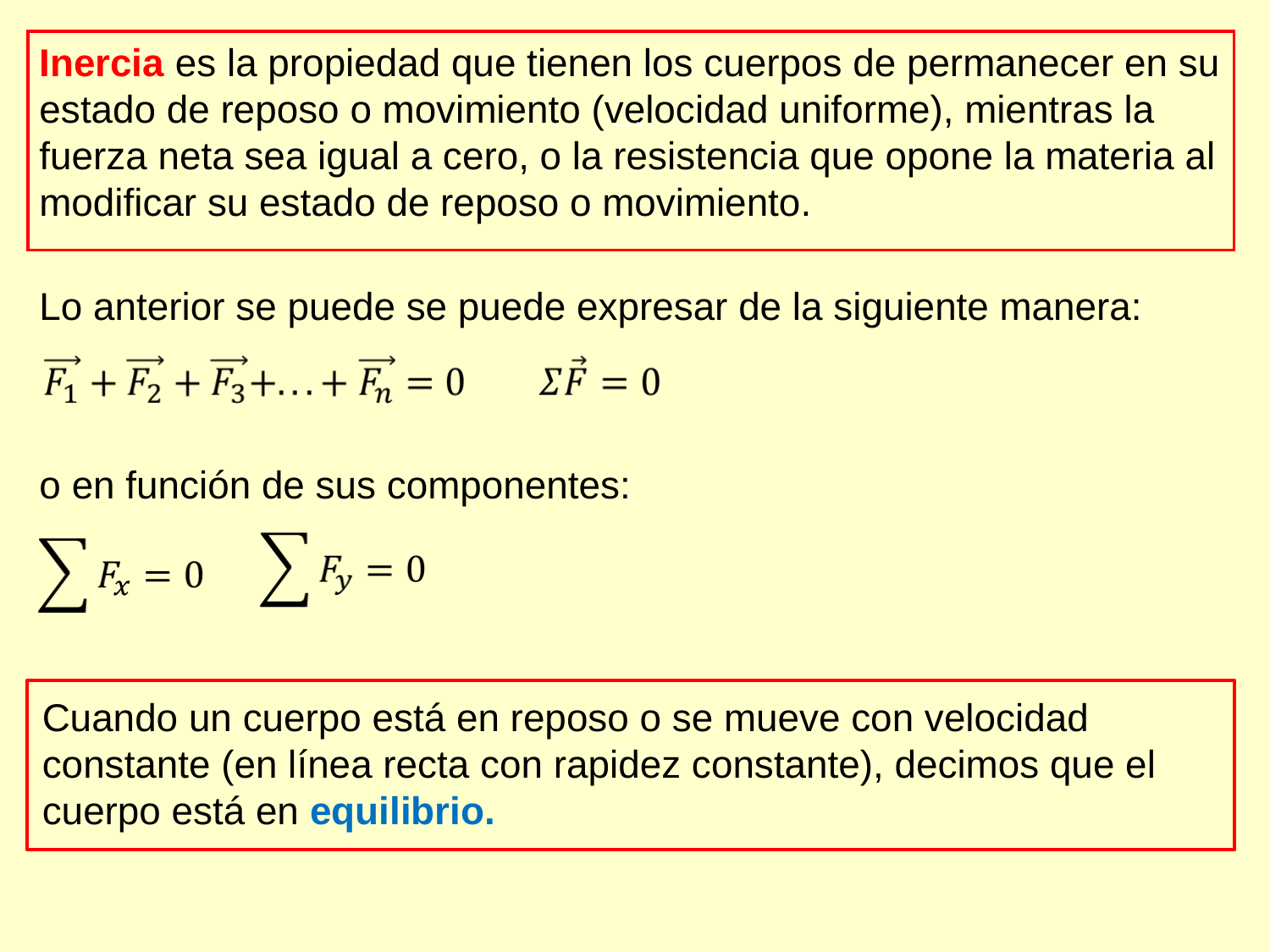

Inercia es la propiedad que tienen los cuerpos de permanecer en su estado de reposo o movimiento (velocidad uniforme), mientras la fuerza neta sea igual a cero, o la resistencia que opone la materia al modificar su estado de reposo o movimiento.
Lo anterior se puede se puede expresar de la siguiente manera:

o en función de sus componentes:

Cuando un cuerpo está en reposo o se mueve con velocidad constante (en línea recta con rapidez constante), decimos que el cuerpo está en equilibrio.